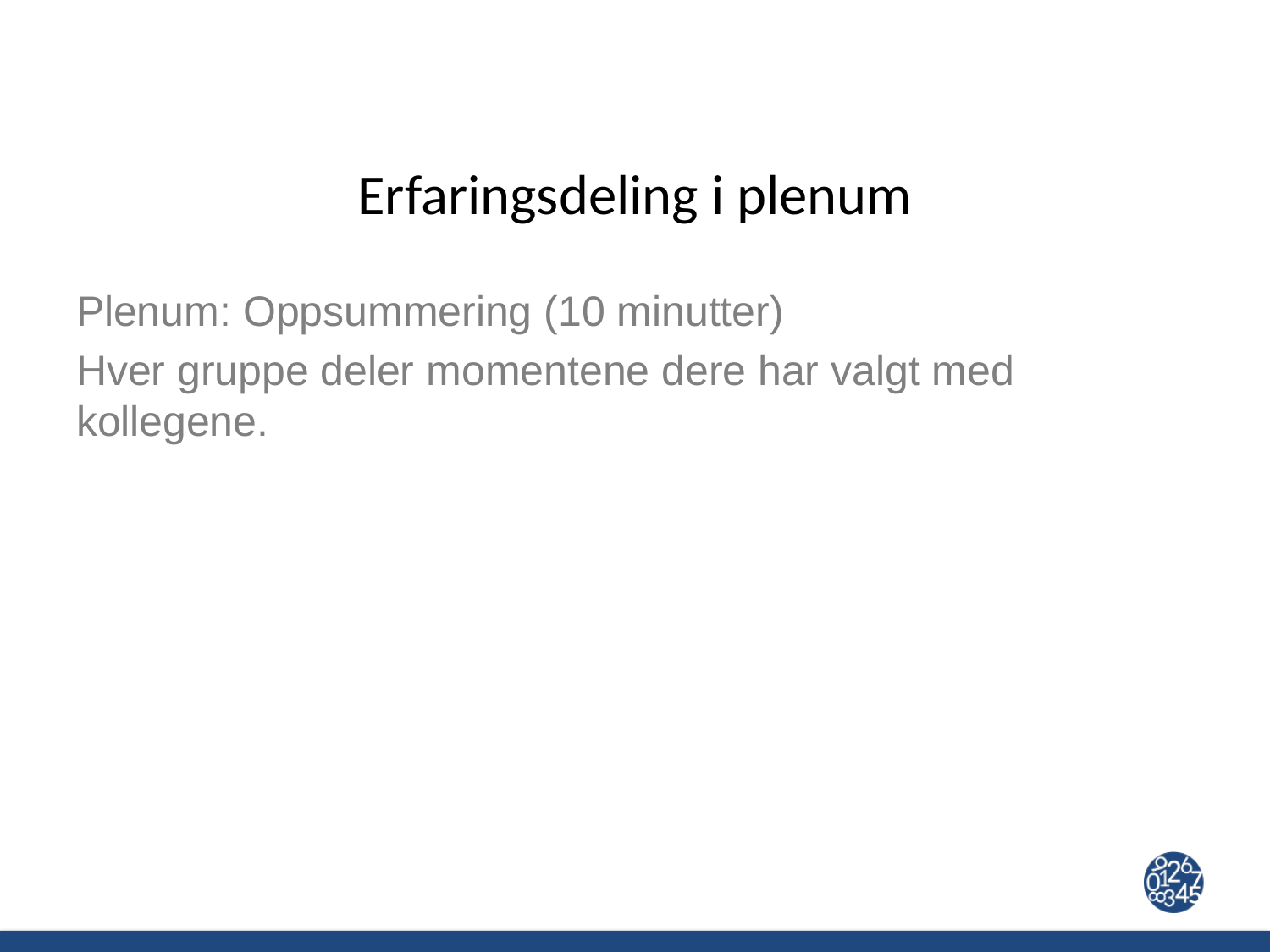

# Erfaringsdeling i plenum
Plenum: Oppsummering (10 minutter)
Hver gruppe deler momentene dere har valgt med kollegene.